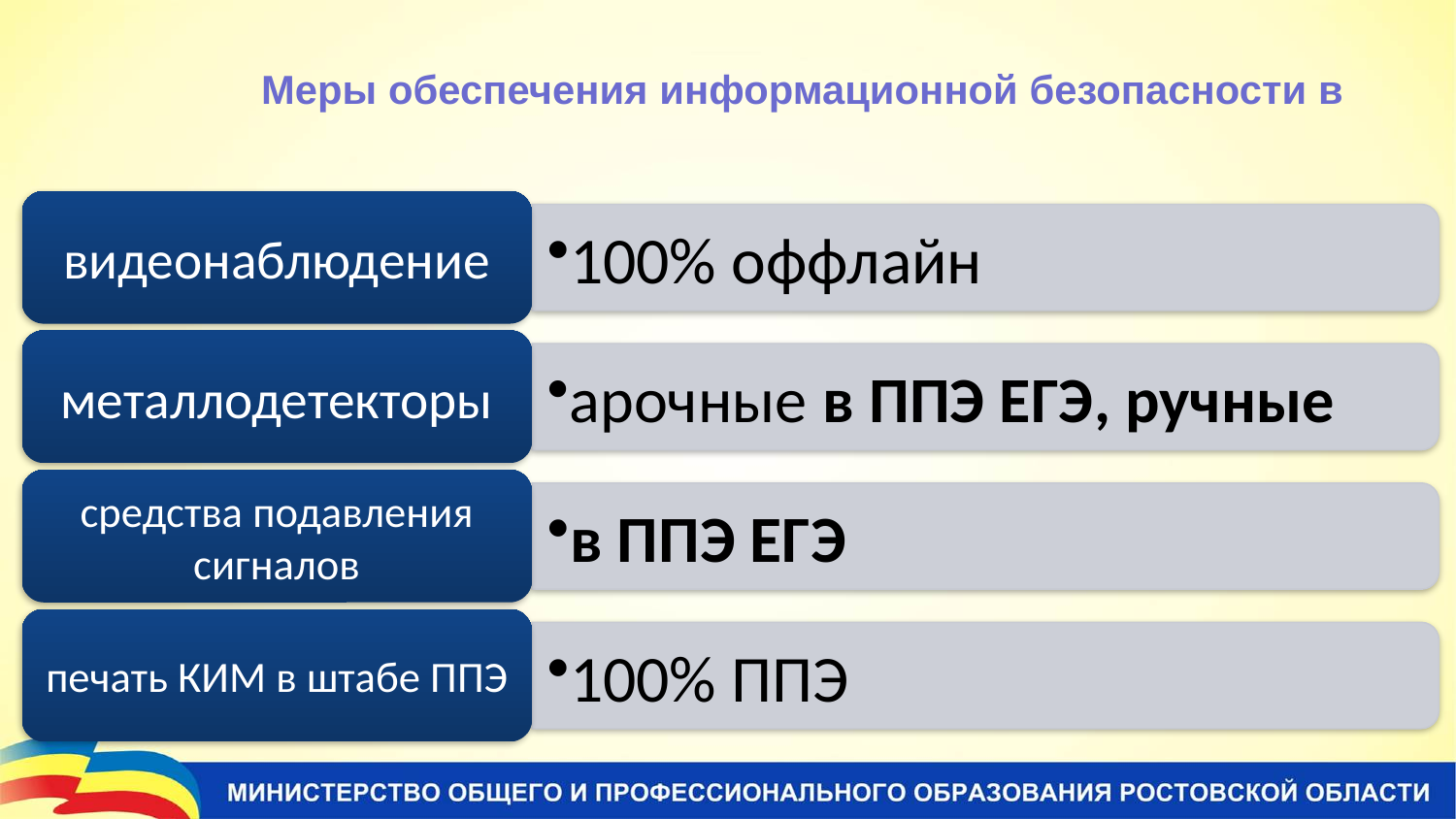

# Меры обеспечения информационной безопасности в
видеонаблюдение
100% оффлайн
металлодетекторы
арочные в ППЭ ЕГЭ, ручные
средства подавления сигналов
в ППЭ ЕГЭ
печать КИМ в штабе ППЭ
100% ППЭ